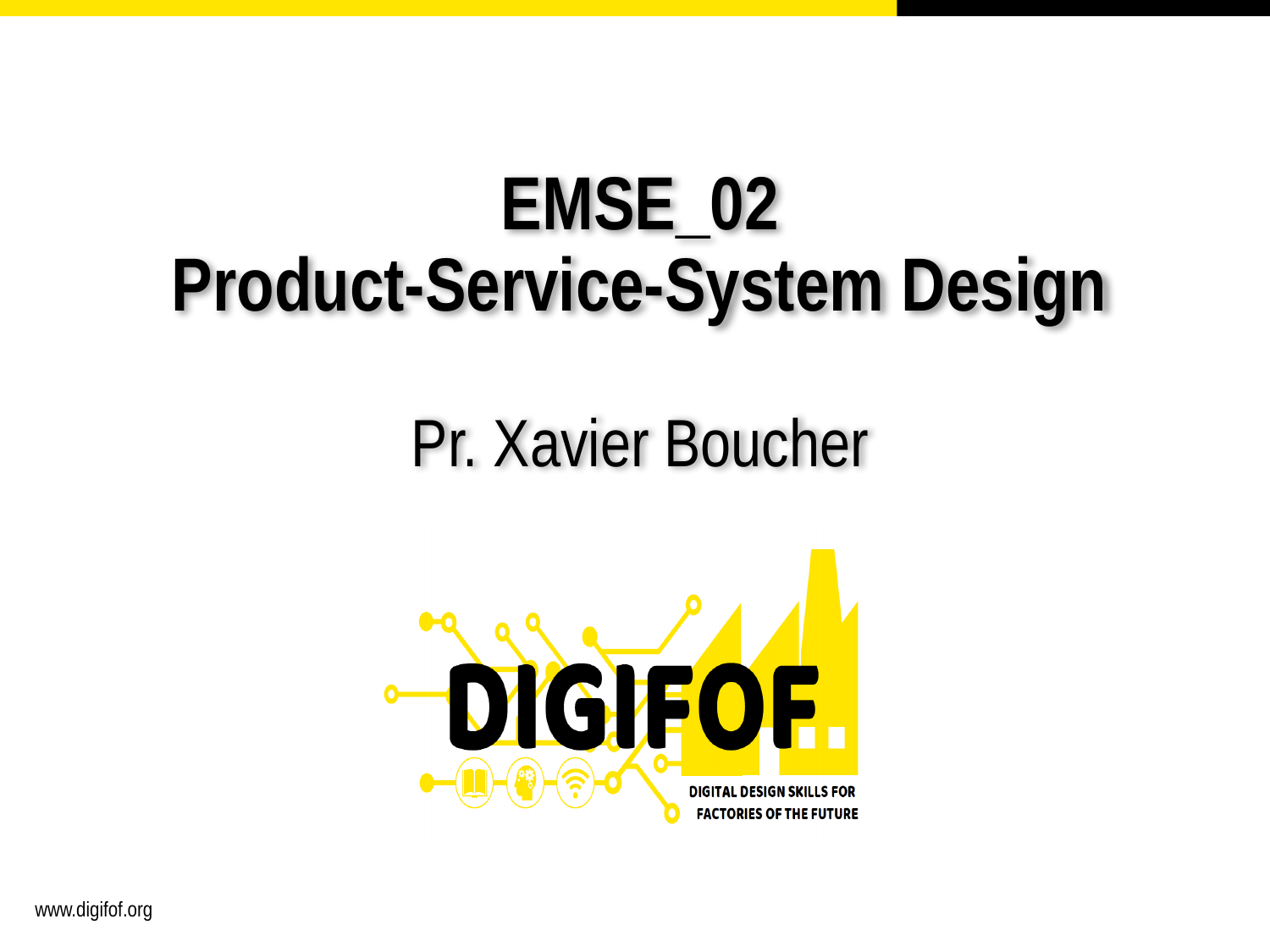

# EMSE_02 Product-Service-System Design Pr. Xavier Boucher